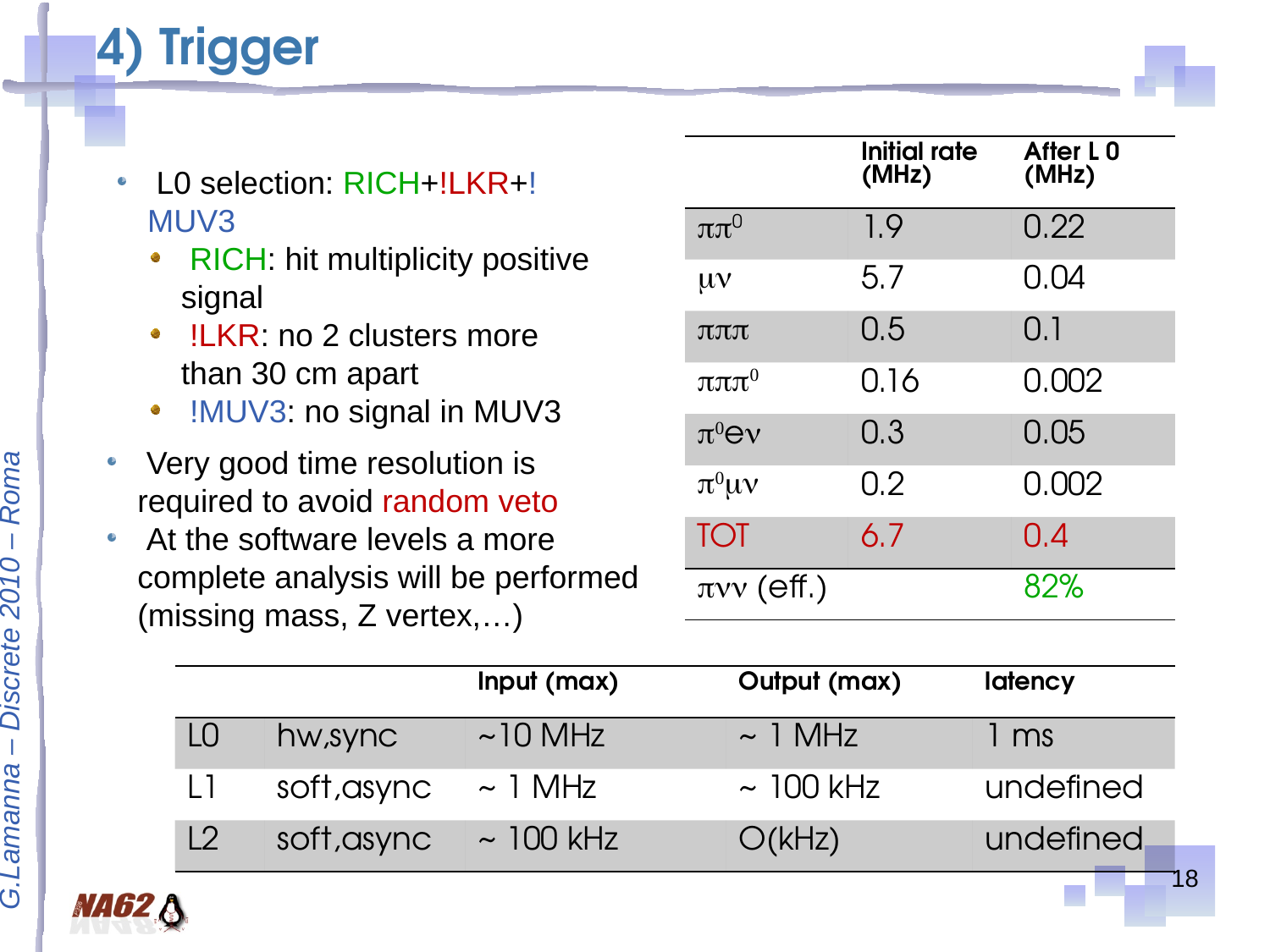

# 4) Trigger
|  | Initial rate (MHz) | After L 0 (MHz) |
| --- | --- | --- |
| ππ0 | 1.9 | 0.22 |
| μν | 5.7 | 0.04 |
| πππ | 0.5 | 0.1 |
| πππ0 | 0.16 | 0.002 |
| π0eν | 0.3 | 0.05 |
| π0μν | 0.2 | 0.002 |
| TOT | 6.7 | 0.4 |
| πνν (eff.) |  | 82% |
 L0 selection: RICH+!LKR+!MUV3
 RICH: hit multiplicity positive signal
 !LKR: no 2 clusters more than 30 cm apart
 !MUV3: no signal in MUV3
 Very good time resolution is required to avoid random veto
 At the software levels a more complete analysis will be performed (missing mass, Z vertex,…)
|  |  | Input (max) | Output (max) | latency |
| --- | --- | --- | --- | --- |
| L0 | hw,sync | ~10 MHz | ~ 1 MHz | 1 ms |
| L1 | soft,async | ~ 1 MHz | ~ 100 kHz | undefined |
| L2 | soft,async | ~ 100 kHz | O(kHz) | undefined |
18